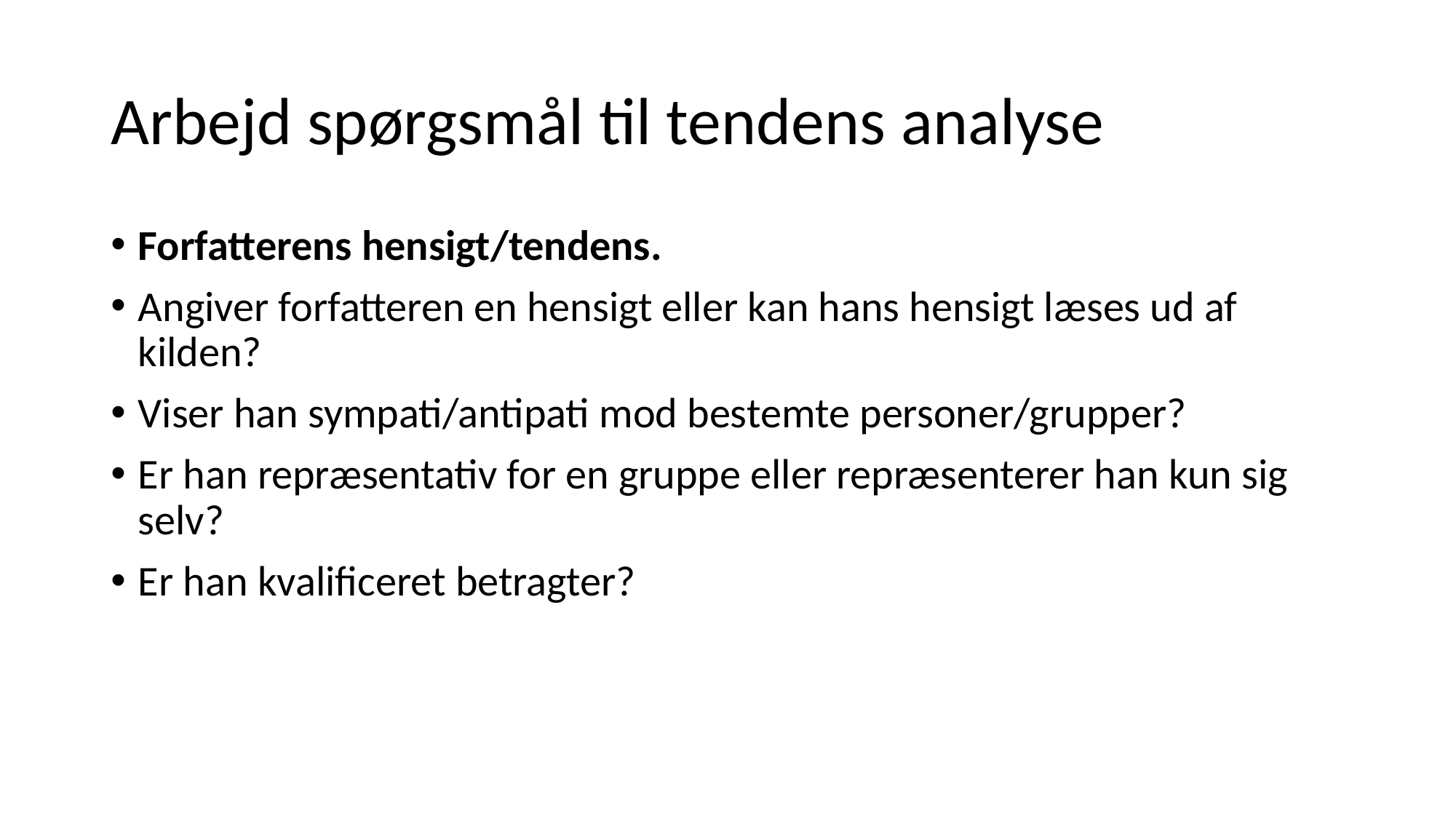

# Arbejd spørgsmål til tendens analyse
Forfatterens hensigt/tendens.
Angiver forfatteren en hensigt eller kan hans hensigt læses ud af kilden?
Viser han sympati/antipati mod bestemte personer/grupper?
Er han repræsentativ for en gruppe eller repræsenterer han kun sig selv?
Er han kvalificeret betragter?